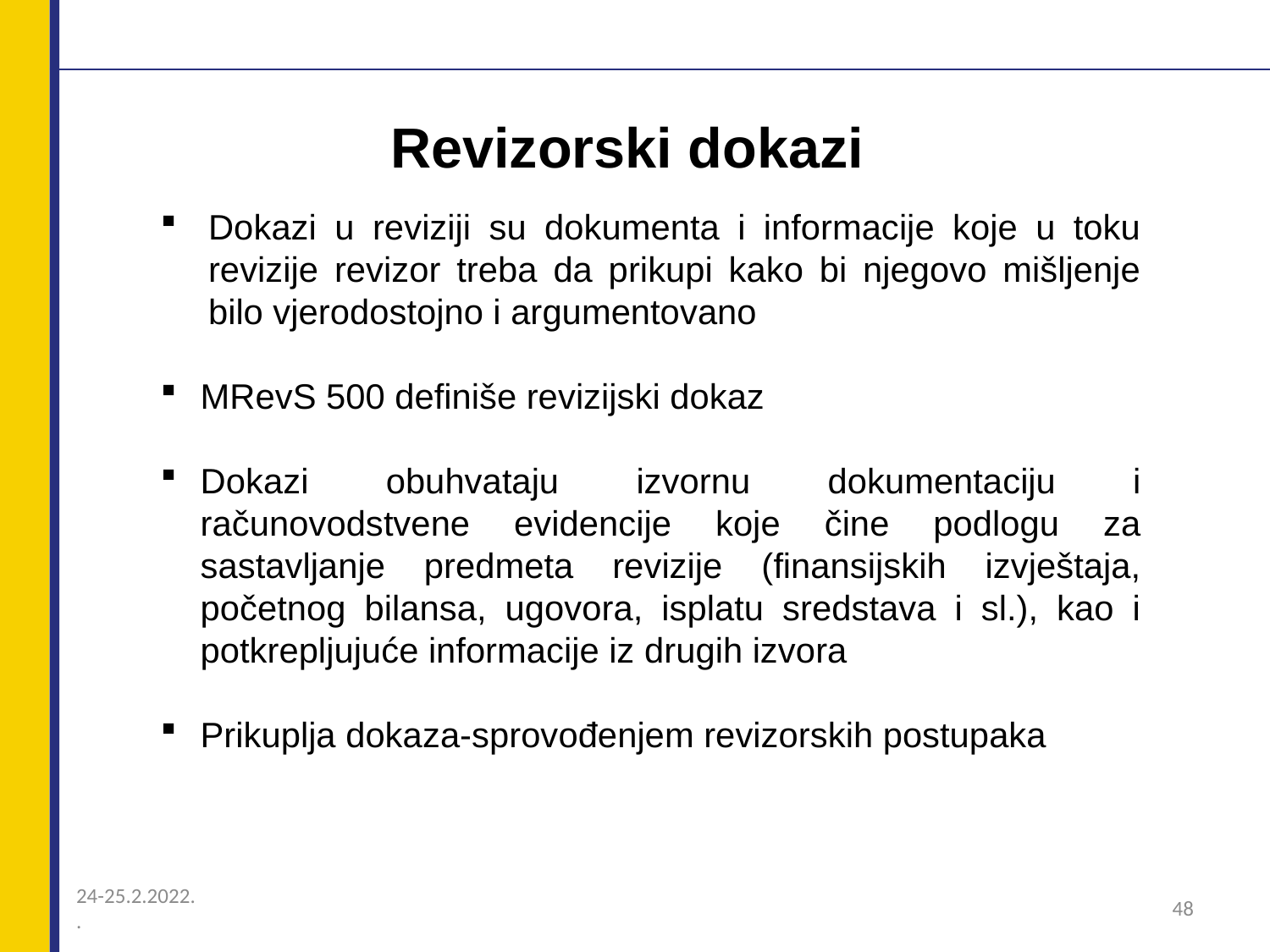

# Revizorski dokazi
Dokazi u reviziji su dokumenta i informacije koje u toku revizije revizor treba da prikupi kako bi njegovo mišljenje bilo vjerodostojno i argumentovano

MRevS 500 definiše revizijski dokaz

Dokazi obuhvataju izvornu dokumentaciju i računovodstvene evidencije koje čine podlogu za sastavljanje predmeta revizije (finansijskih izvještaja, početnog bilansa, ugovora, isplatu sredstava i sl.), kao i potkrepljujuće informacije iz drugih izvora

Prikuplja dokaza-sprovođenjem revizorskih postupaka
24-25.2.2022.
.
48